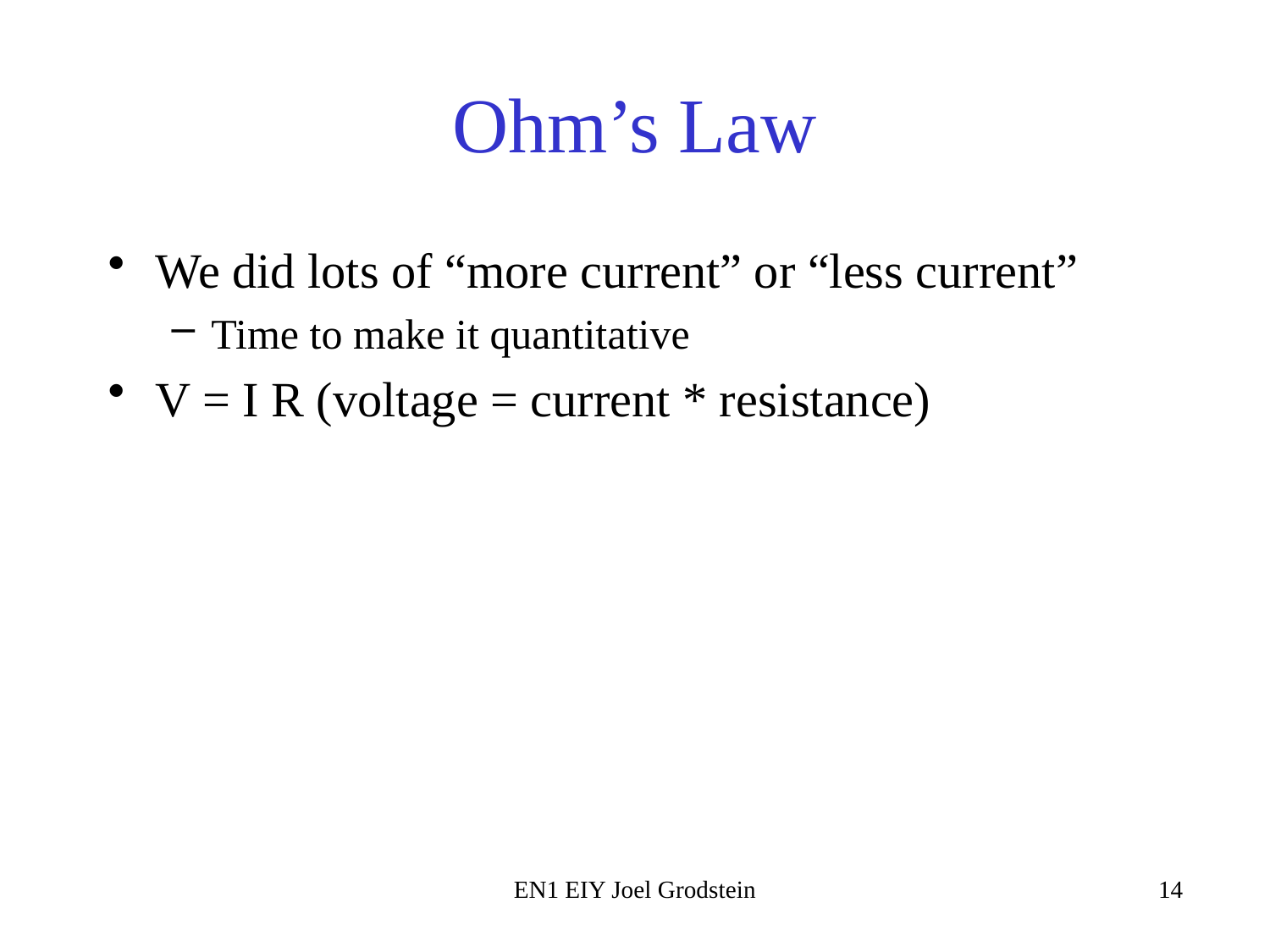

# Ohm’s Law
We did lots of “more current” or “less current”
Time to make it quantitative
V = I R (voltage = current * resistance)
EN1 EIY Joel Grodstein